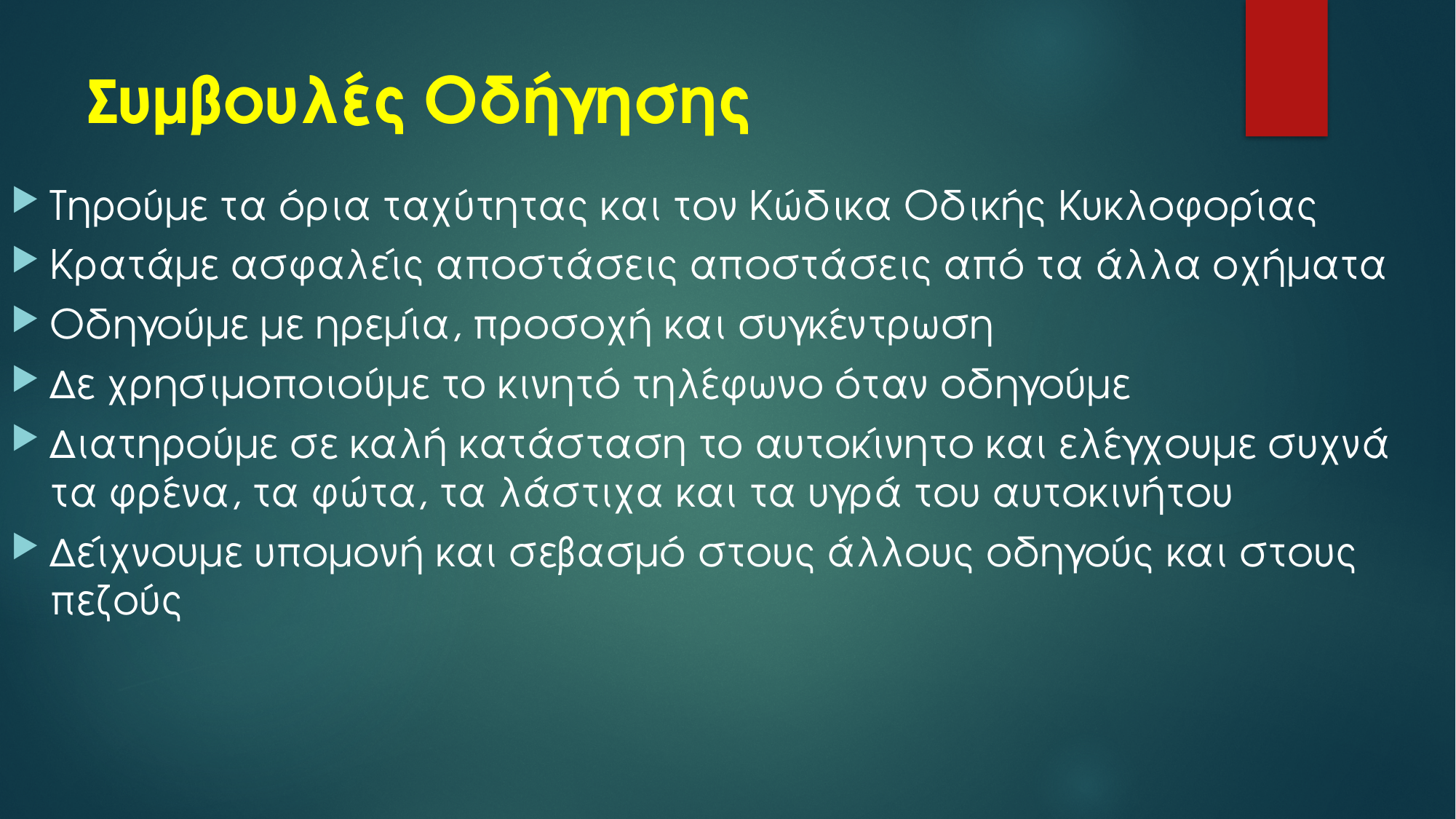

# Συμβουλές Οδήγησης
Τηρούμε τα όρια ταχύτητας και τον Κώδικα Οδικής Κυκλοφορίας
Κρατάμε ασφαλείς αποστάσεις αποστάσεις από τα άλλα οχήματα
Οδηγούμε με ηρεμία, προσοχή και συγκέντρωση
Δε χρησιμοποιούμε το κινητό τηλέφωνο όταν οδηγούμε
Διατηρούμε σε καλή κατάσταση το αυτοκίνητο και ελέγχουμε συχνά τα φρένα, τα φώτα, τα λάστιχα και τα υγρά του αυτοκινήτου
Δείχνουμε υπομονή και σεβασμό στους άλλους οδηγούς και στους πεζούς